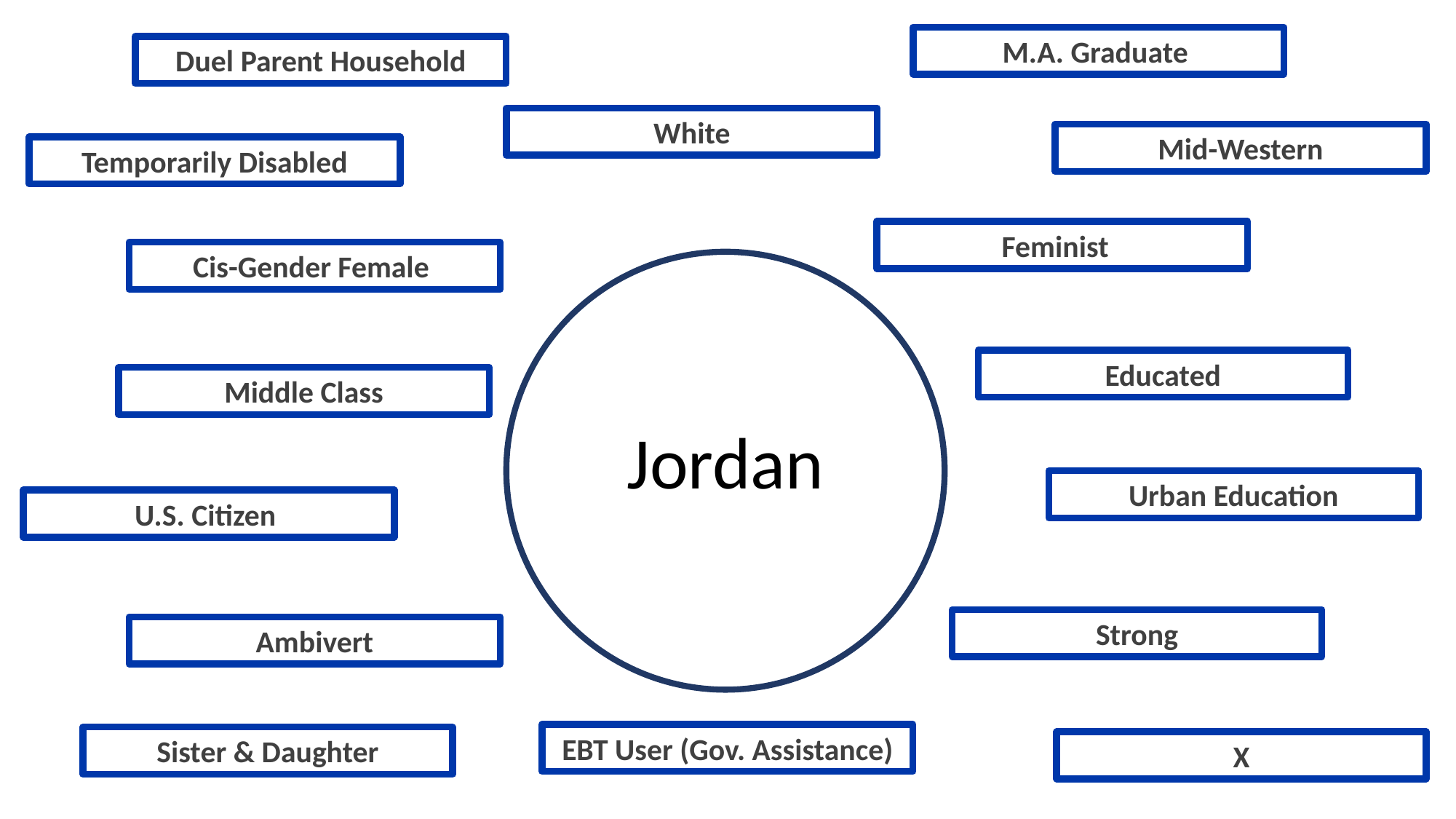

M.A. Graduate
Duel Parent Household
White
Mid-Western
Temporarily Disabled
Feminist
Cis-Gender Female

Educated
Middle Class
Jordan
Urban Education
U.S. Citizen
Strong
Ambivert
EBT User (Gov. Assistance)
Sister & Daughter
X